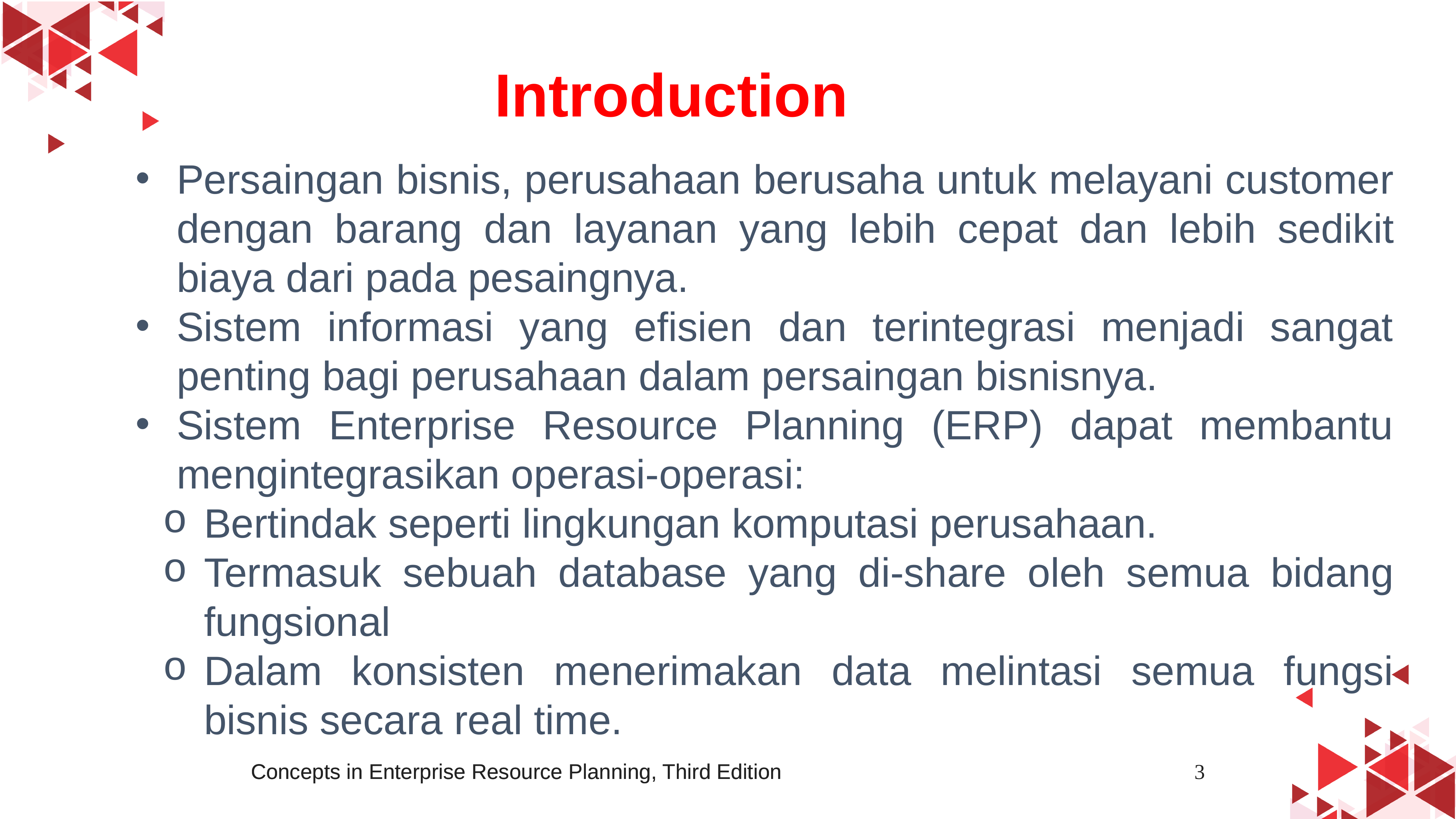

Introduction
Persaingan bisnis, perusahaan berusaha untuk melayani customer dengan barang dan layanan yang lebih cepat dan lebih sedikit biaya dari pada pesaingnya.
Sistem informasi yang efisien dan terintegrasi menjadi sangat penting bagi perusahaan dalam persaingan bisnisnya.
Sistem Enterprise Resource Planning (ERP) dapat membantu mengintegrasikan operasi-operasi:
Bertindak seperti lingkungan komputasi perusahaan.
Termasuk sebuah database yang di-share oleh semua bidang fungsional
Dalam konsisten menerimakan data melintasi semua fungsi bisnis secara real time.

Concepts in Enterprise Resource Planning, Third Edition
Concepts in Enterprise Resource Planning, Third Edition
3